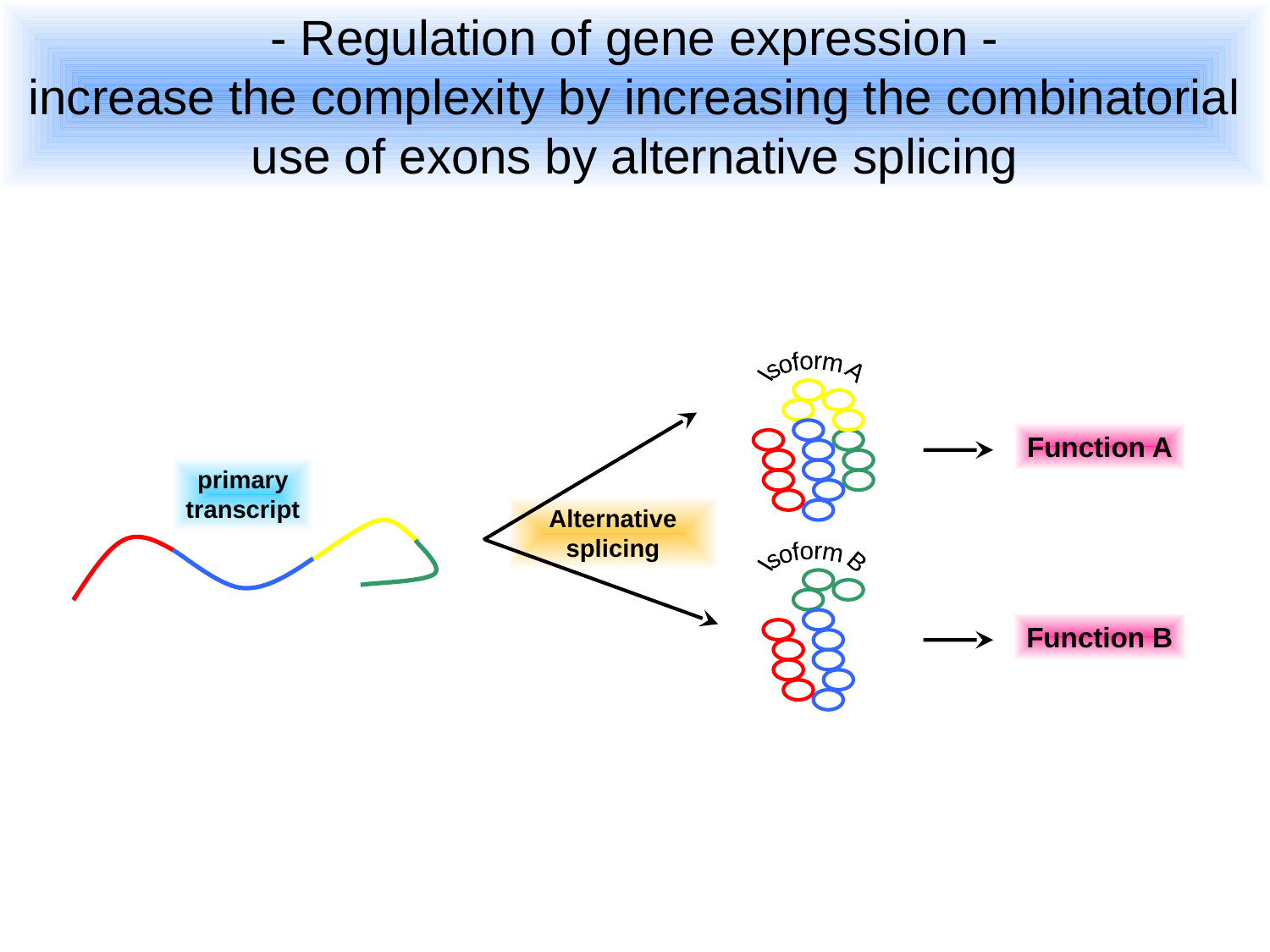

- Regulation of gene expression -
increase the complexity by increasing the combinatorial use of exons by alternative splicing
Isoform A

Function A

primary
transcript
Alternative
splicing

Isoform B

Function B